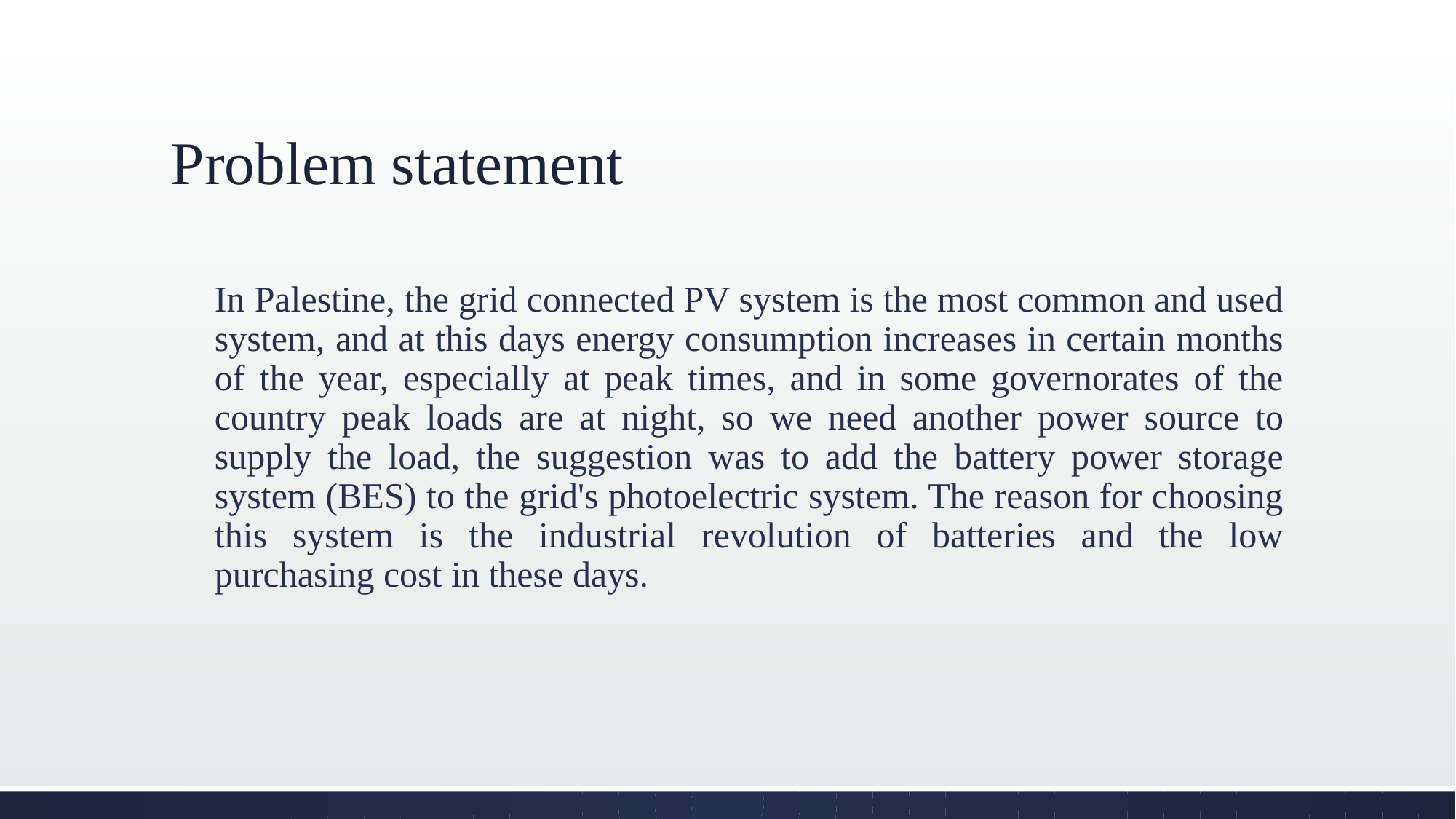

# Problem statement

In Palestine, the grid connected PV system is the most common and used system, and at this days energy consumption increases in certain months of the year, especially at peak times, and in some governorates of the country peak loads are at night, so we need another power source to supply the load, the suggestion was to add the battery power storage system (BES) to the grid's photoelectric system. The reason for choosing this system is the industrial revolution of batteries and the low purchasing cost in these days.